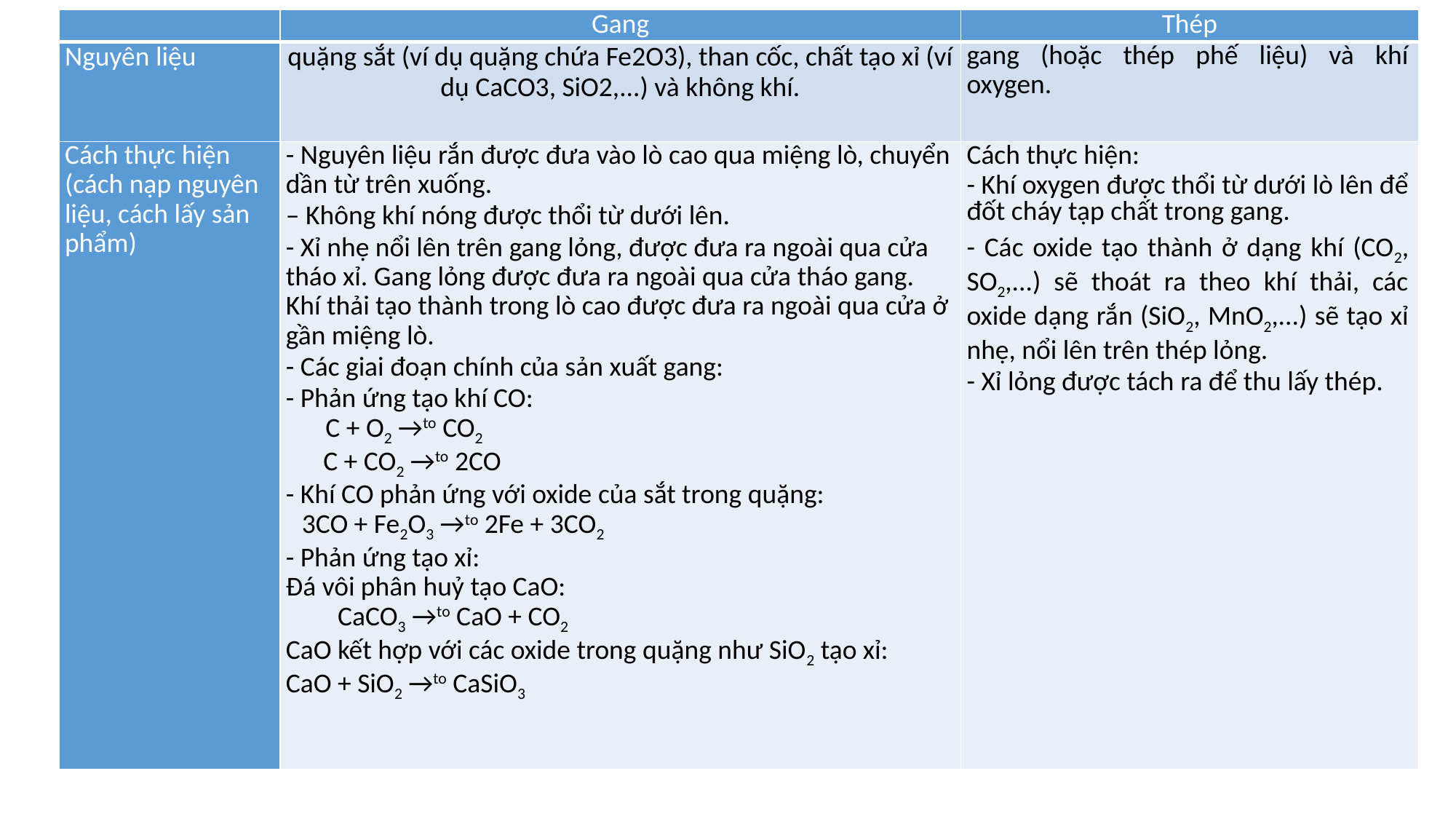

|  | Gang | Thép |
| --- | --- | --- |
| Nguyên liệu | quặng sắt (ví dụ quặng chứa Fe2O3), than cốc, chất tạo xỉ (ví dụ CaCO3, SiO2,...) và không khí. | gang (hoặc thép phế liệu) và khí oxygen. |
| Cách thực hiện (cách nạp nguyên liệu, cách lấy sản phẩm) | - Nguyên liệu rắn được đưa vào lò cao qua miệng lò, chuyển dần từ trên xuống. – Không khí nóng được thổi từ dưới lên. - Xỉ nhẹ nổi lên trên gang lỏng, được đưa ra ngoài qua cửa tháo xỉ. Gang lỏng được đưa ra ngoài qua cửa tháo gang. Khí thải tạo thành trong lò cao được đưa ra ngoài qua cửa ở gần miệng lò. - Các giai đoạn chính của sản xuất gang: - Phản ứng tạo khí CO: C + O2 →to CO2 C + CO2 →to 2CO - Khí CO phản ứng với oxide của sắt trong quặng: 3CO + Fe2O3 →to 2Fe + 3CO2 - Phản ứng tạo xỉ: Đá vôi phân huỷ tạo CaO: CaCO3 →to CaO + CO2 CaO kết hợp với các oxide trong quặng như SiO2 tạo xỉ: CaO + SiO2 →to CaSiO3 | Cách thực hiện: - Khí oxygen được thổi từ dưới lò lên để đốt cháy tạp chất trong gang. - Các oxide tạo thành ở dạng khí (CO2, SO2,...) sẽ thoát ra theo khí thải, các oxide dạng rắn (SiO2, MnO2,...) sẽ tạo xỉ nhẹ, nổi lên trên thép lỏng. - Xỉ lỏng được tách ra để thu lấy thép. |
#